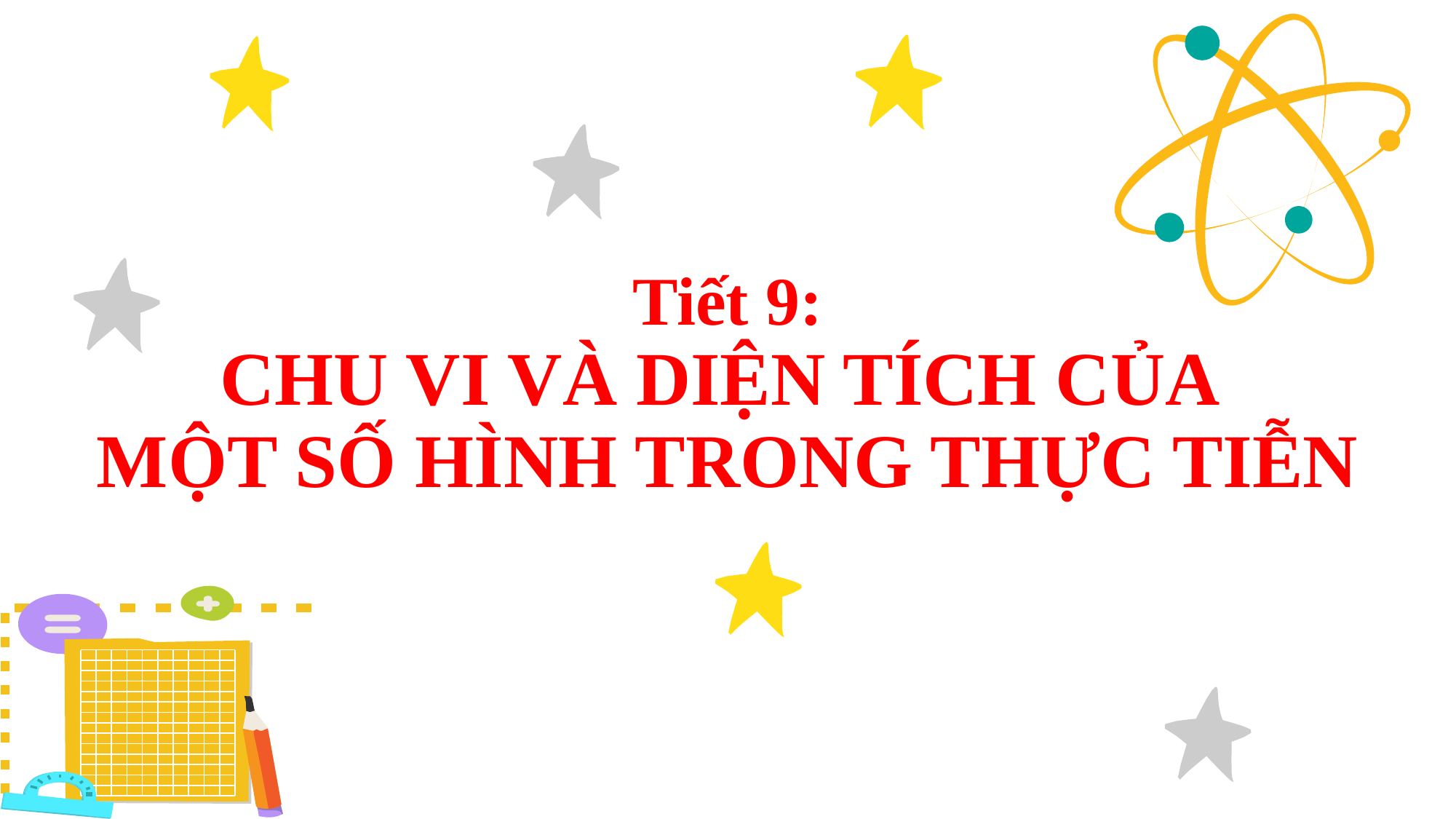

# Tiết 9: CHU VI VÀ DIỆN TÍCH CỦA MỘT SỐ HÌNH TRONG THỰC TIỄN